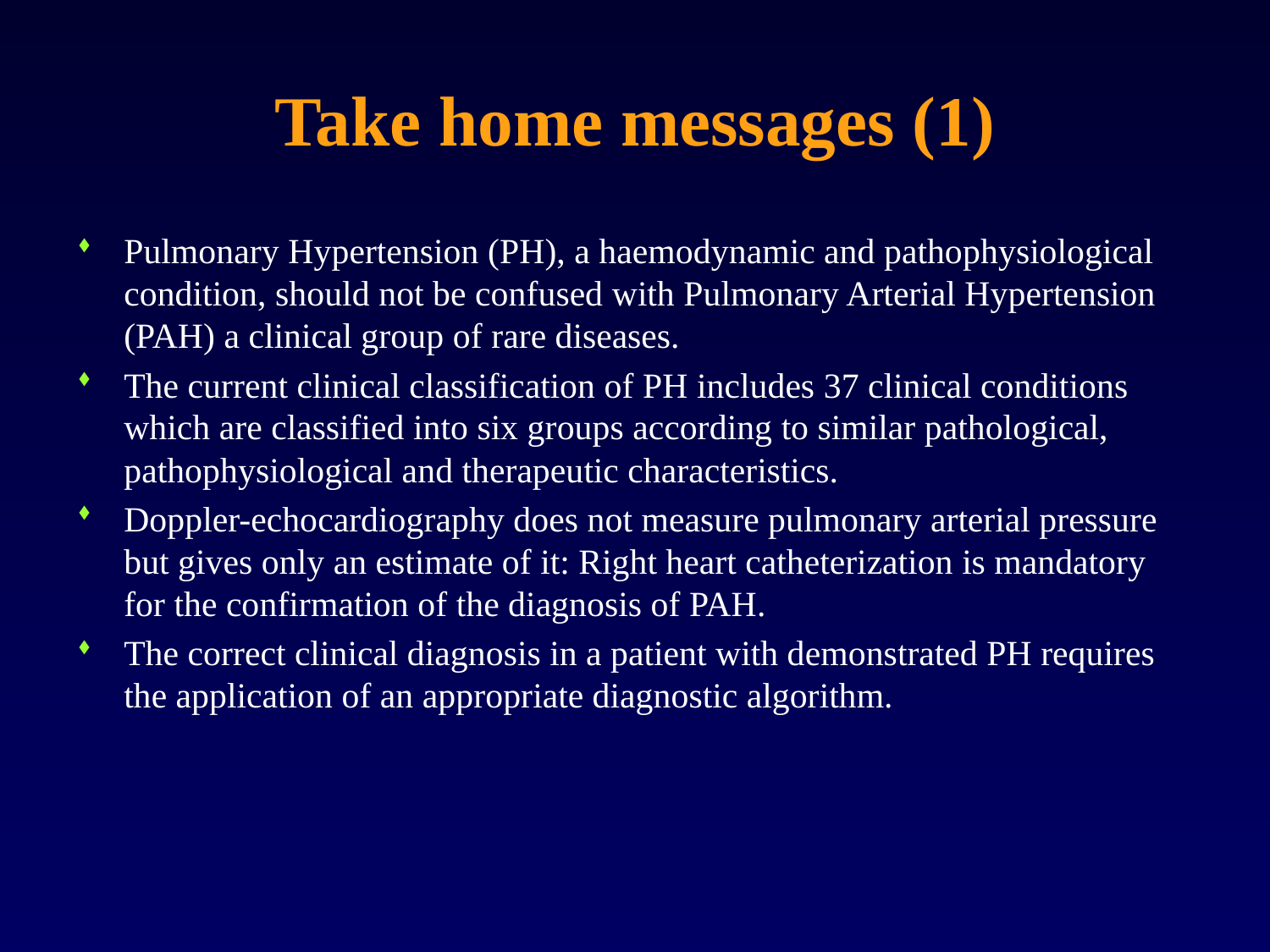

# Take home messages (1)
Pulmonary Hypertension (PH), a haemodynamic and pathophysiological condition, should not be confused with Pulmonary Arterial Hypertension (PAH) a clinical group of rare diseases.
The current clinical classification of PH includes 37 clinical conditions which are classified into six groups according to similar pathological, pathophysiological and therapeutic characteristics.
Doppler-echocardiography does not measure pulmonary arterial pressure but gives only an estimate of it: Right heart catheterization is mandatory for the confirmation of the diagnosis of PAH.
The correct clinical diagnosis in a patient with demonstrated PH requires the application of an appropriate diagnostic algorithm.